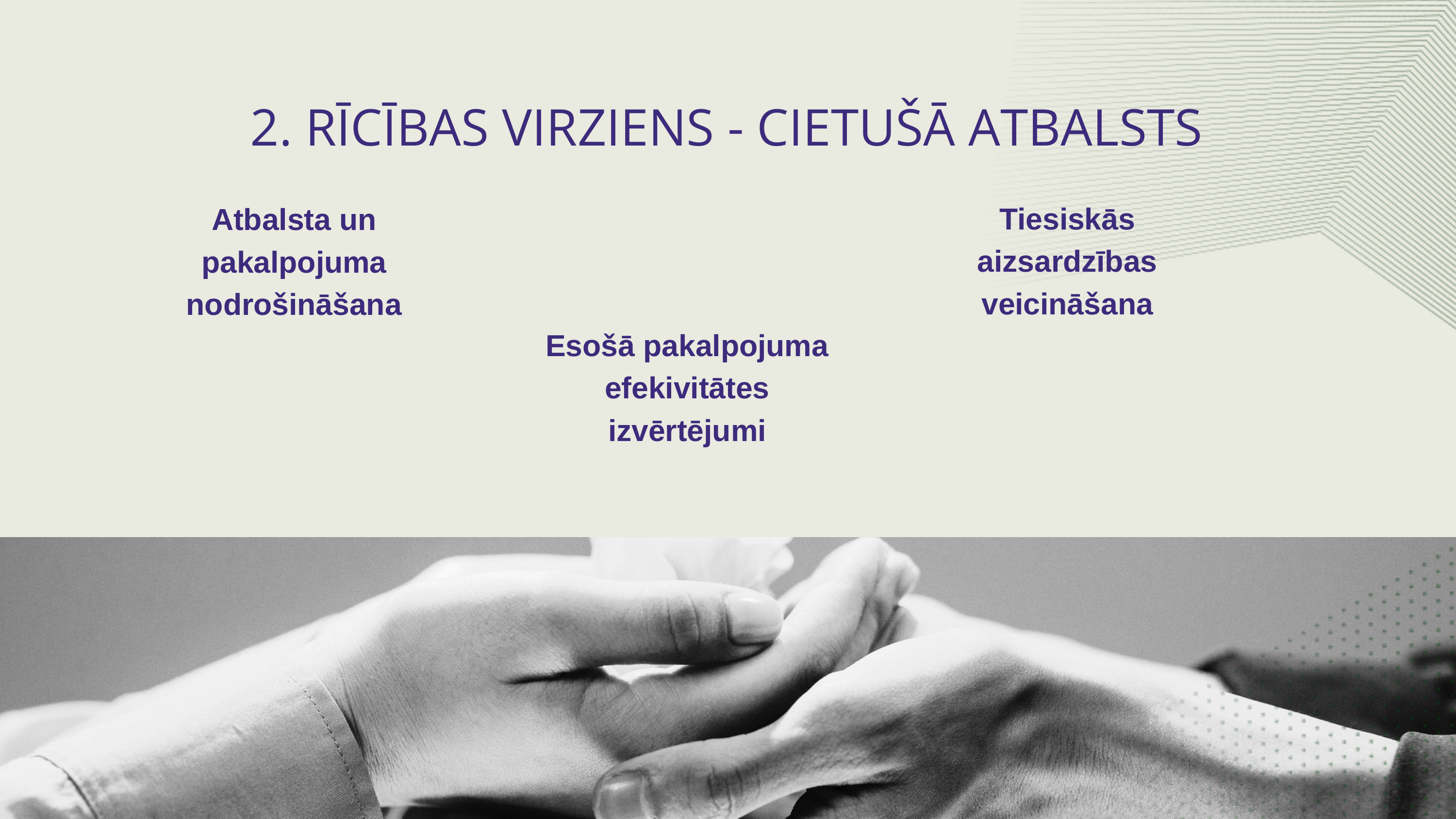

2. RĪCĪBAS VIRZIENS - CIETUŠĀ ATBALSTS
Tiesiskās aizsardzības veicināšana
Atbalsta un pakalpojuma nodrošināšana

Esošā pakalpojuma efekivitātes izvērtējumi